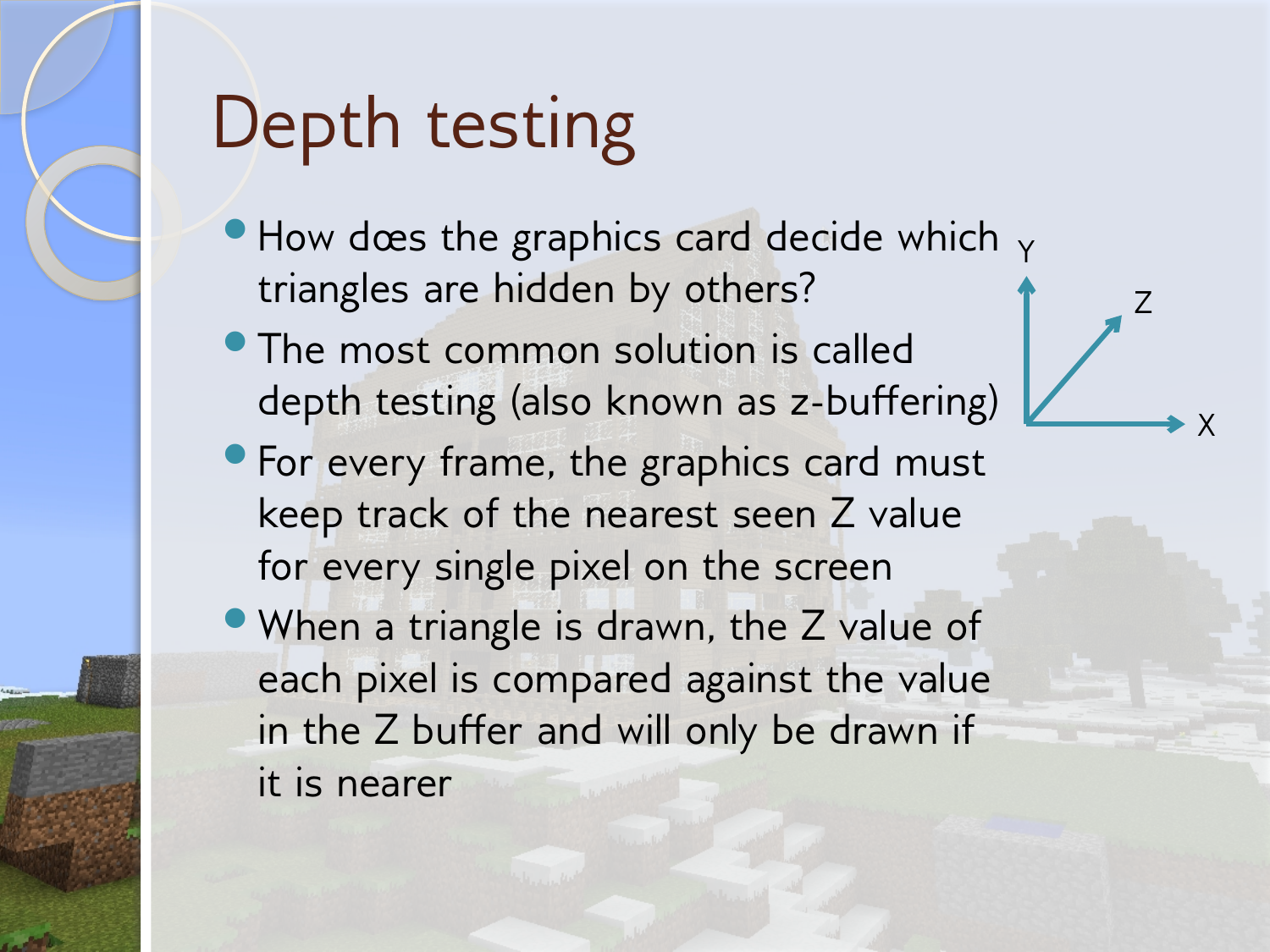

# Depth testing
How does the graphics card decide which triangles are hidden by others?
The most common solution is called depth testing (also known as z-buffering)
For every frame, the graphics card must keep track of the nearest seen Z value for every single pixel on the screen
When a triangle is drawn, the Z value of each pixel is compared against the value in the Z buffer and will only be drawn if it is nearer
Y
Z
X